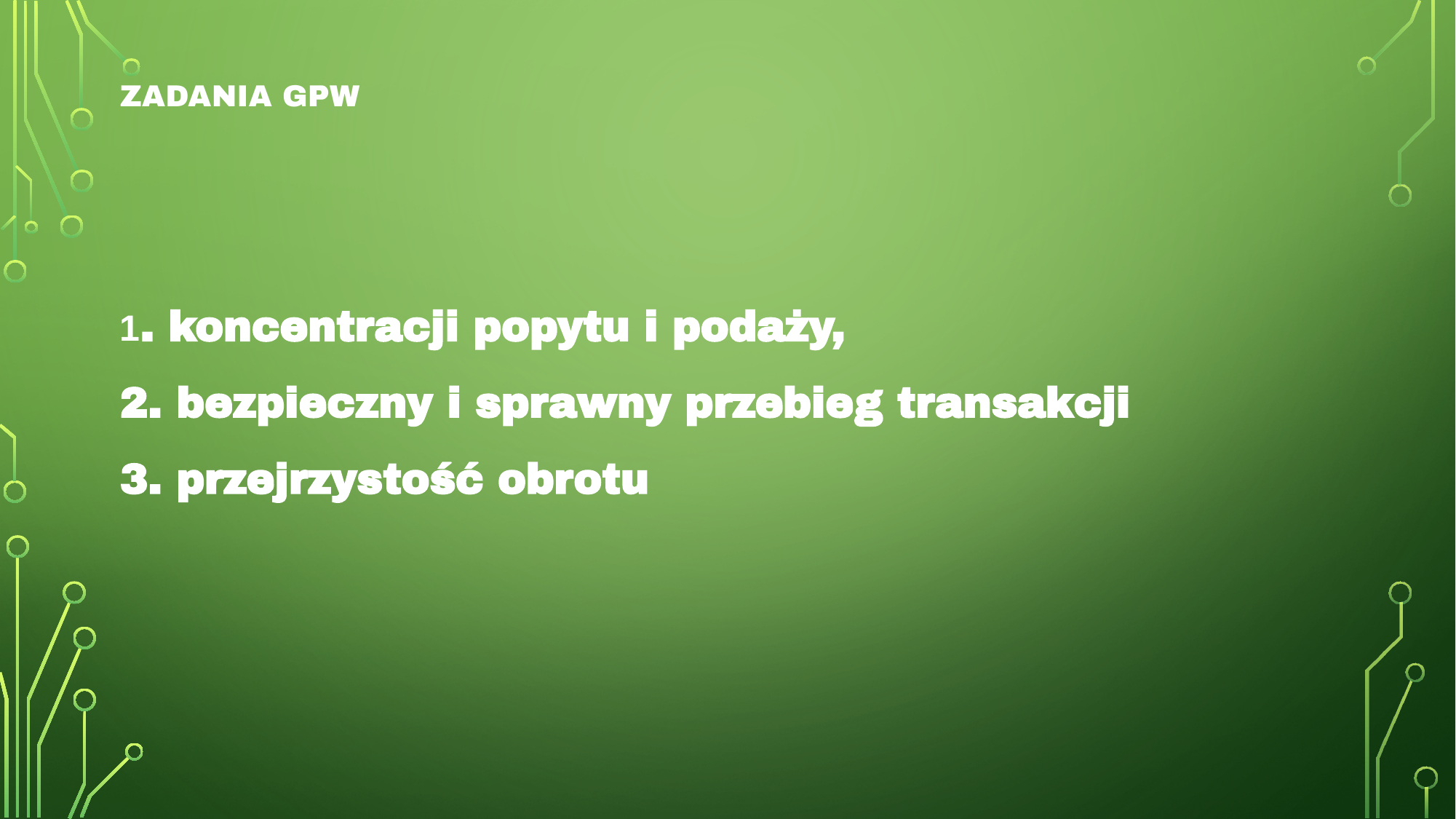

# Zadania GPW
1. koncentracji popytu i podaży,
2. bezpieczny i sprawny przebieg transakcji
3. przejrzystość obrotu